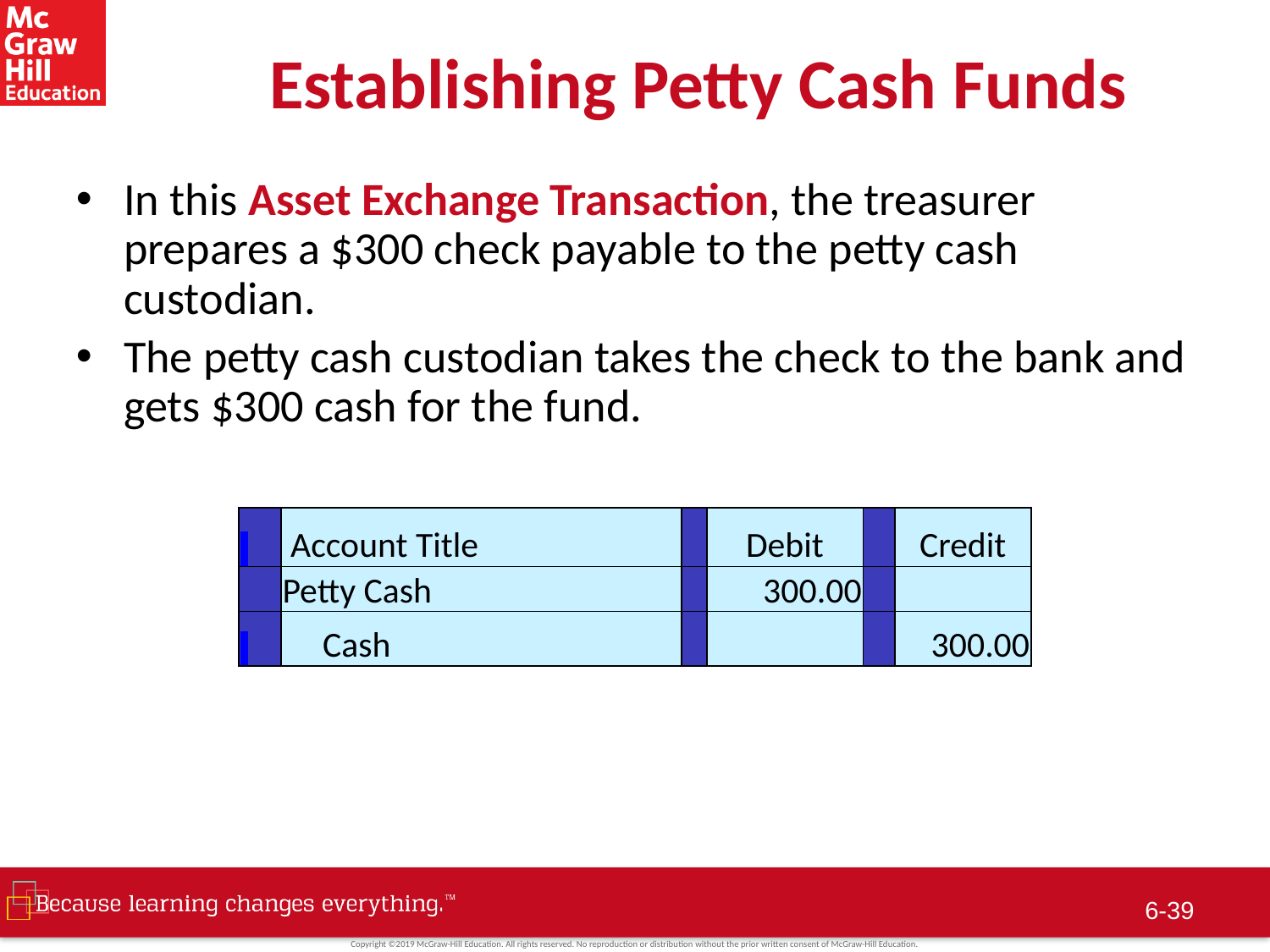

# Establishing Petty Cash Funds
In this Asset Exchange Transaction, the treasurer prepares a $300 check payable to the petty cash custodian.
The petty cash custodian takes the check to the bank and gets $300 cash for the fund.

|  | Account Title |  | Debit |  | Credit |
| --- | --- | --- | --- | --- | --- |
|  | Petty Cash |  | 300.00 |  |  |
|  | Cash |  |  |  | 300.00 |
6-39